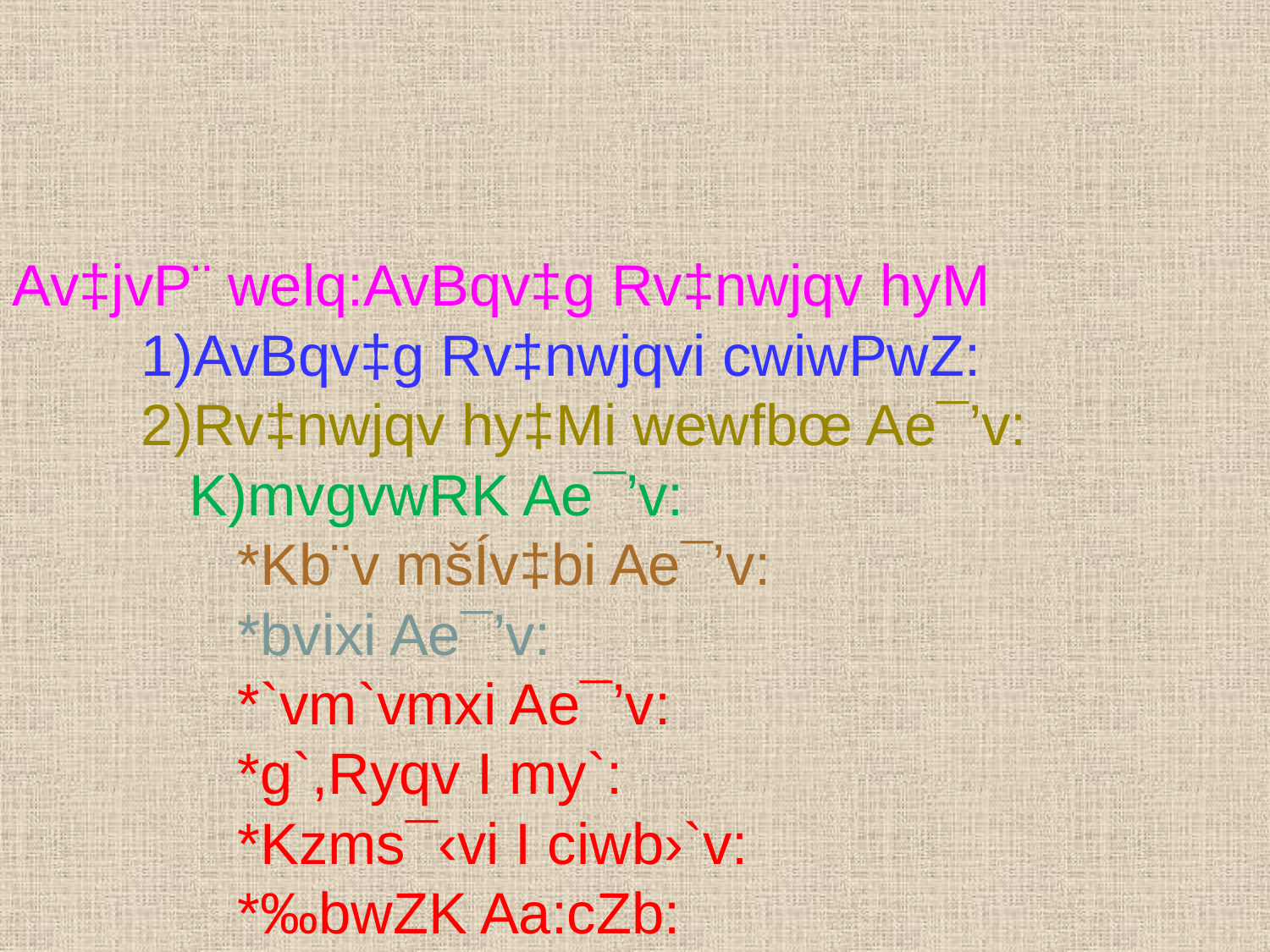

# Av‡jvP¨ welq:AvBqv‡g Rv‡nwjqv hyM 1)AvBqv‡g Rv‡nwjqvi cwiwPwZ: 2)Rv‡nwjqv hy‡Mi wewfbœ Ae¯’v: K)mvgvwRK Ae¯’v: *Kb¨v mšÍv‡bi Ae¯’v: *bvixi Ae¯’v: *`vm`vmxi Ae¯’v: *g`,Ryqv I my`: *Kzms¯‹vi I ciwb›`v: *‰bwZK Aa:cZb: